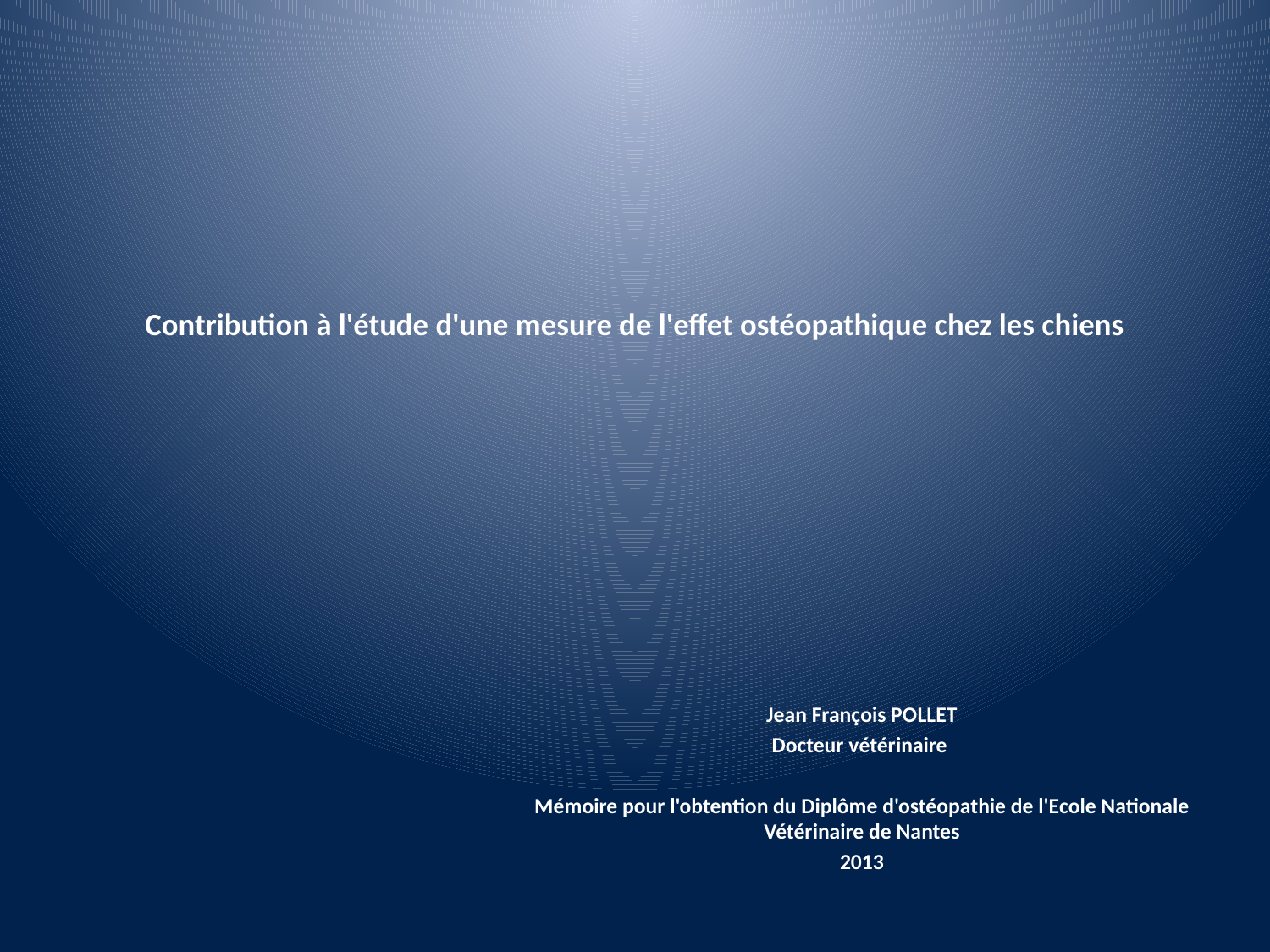

# Contribution à l'étude d'une mesure de l'effet ostéopathique chez les chiens
Jean François POLLET
Docteur vétérinaire

Mémoire pour l'obtention du Diplôme d'ostéopathie de l'Ecole Nationale Vétérinaire de Nantes
2013